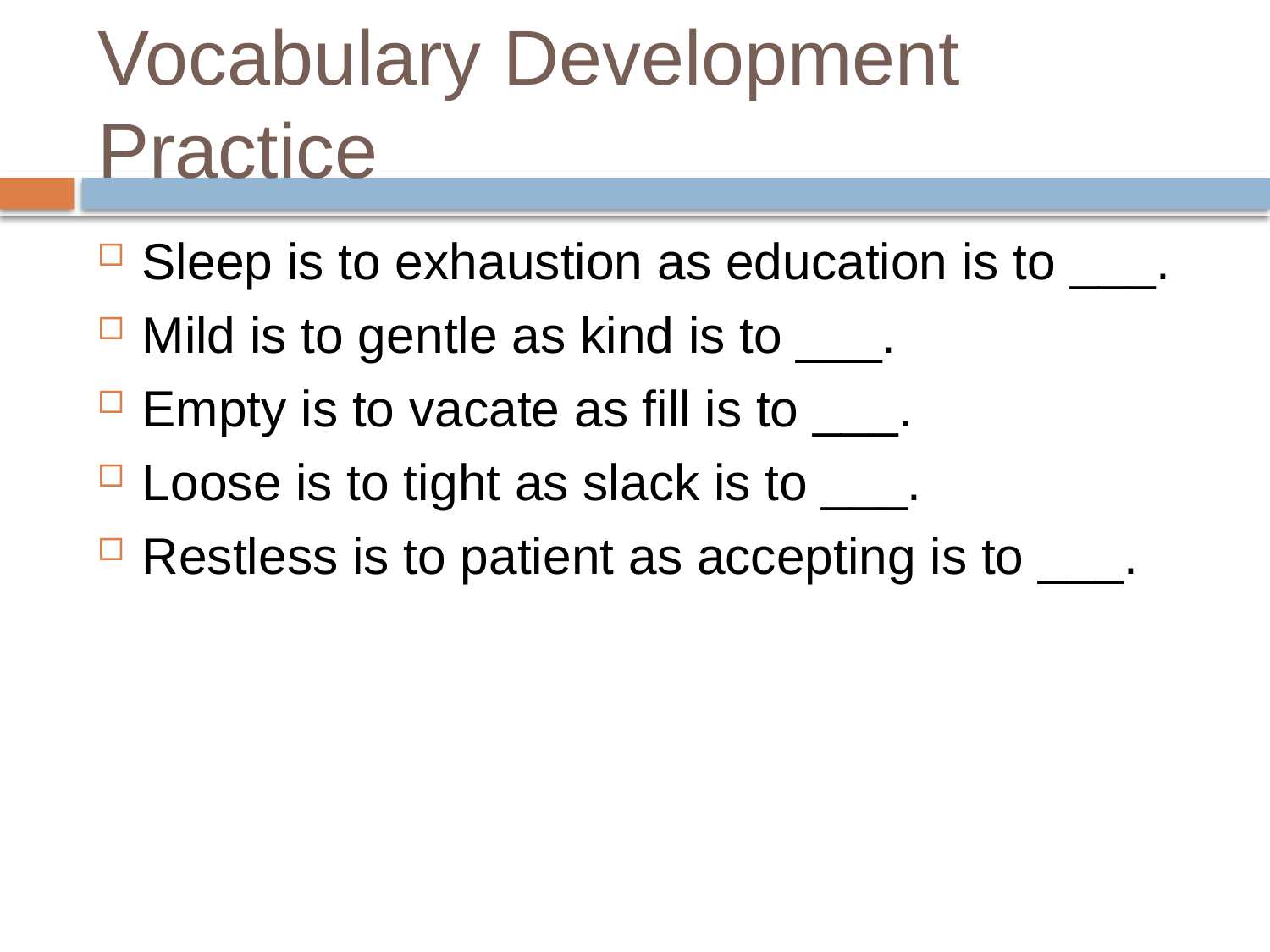

# Vocabulary Development Practice
Sleep is to exhaustion as education is to ___.
Mild is to gentle as kind is to ___.
Empty is to vacate as fill is to ___.
Loose is to tight as slack is to ___.
Restless is to patient as accepting is to ___.